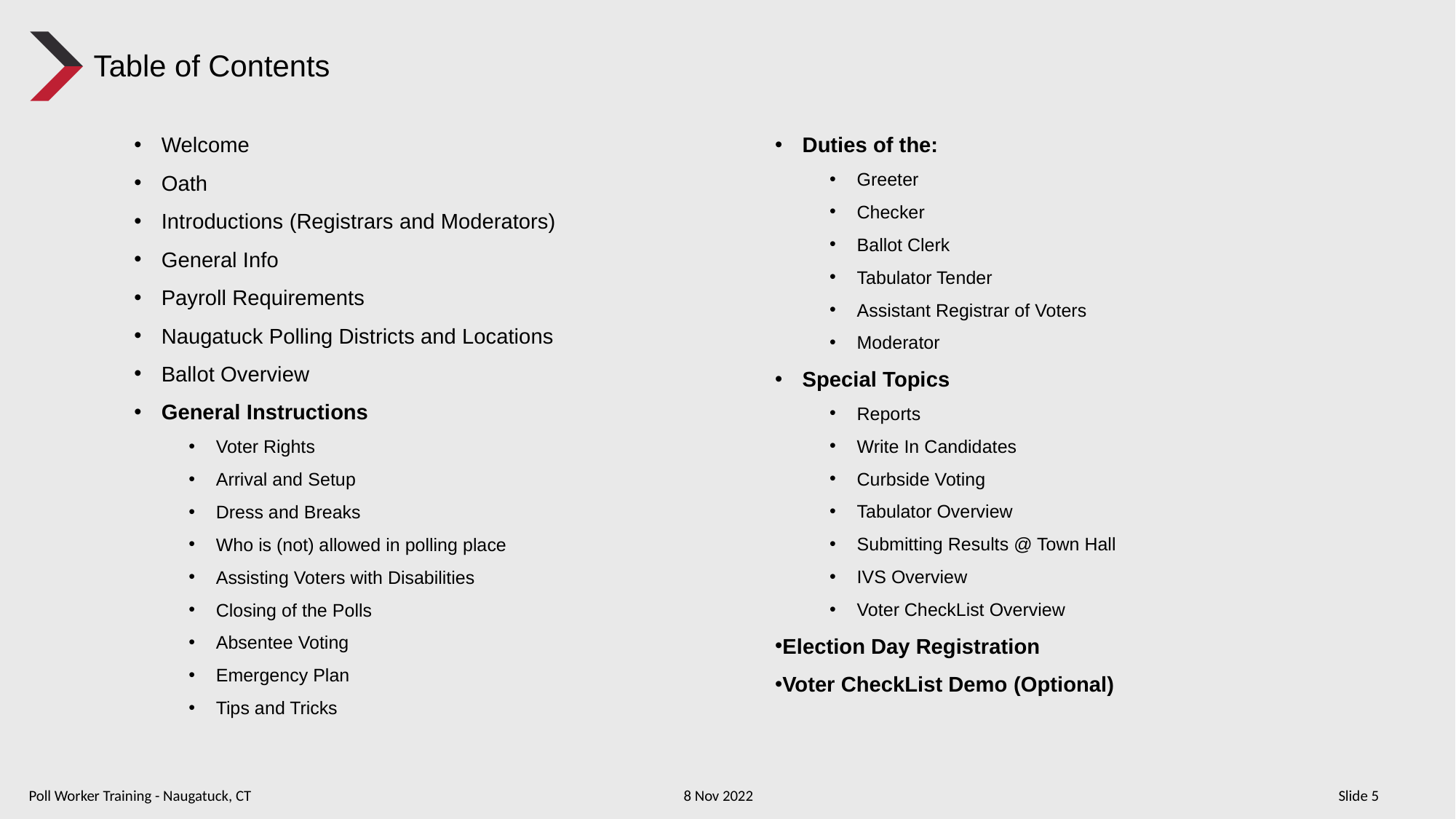

Table of Contents

Welcome
Oath
Introductions (Registrars and Moderators)
General Info
Payroll Requirements
Naugatuck Polling Districts and Locations
Ballot Overview
General Instructions
Voter Rights
Arrival and Setup
Dress and Breaks
Who is (not) allowed in polling place
Assisting Voters with Disabilities
Closing of the Polls
Absentee Voting
Emergency Plan
Tips and Tricks
Duties of the:
Greeter
Checker
Ballot Clerk
Tabulator Tender
Assistant Registrar of Voters
Moderator
Special Topics
Reports
Write In Candidates
Curbside Voting
Tabulator Overview
Submitting Results @ Town Hall
IVS Overview
Voter CheckList Overview
Election Day Registration
Voter CheckList Demo (Optional)

Poll Worker Training - Naugatuck, CT				8 Nov 2022						Slide 5